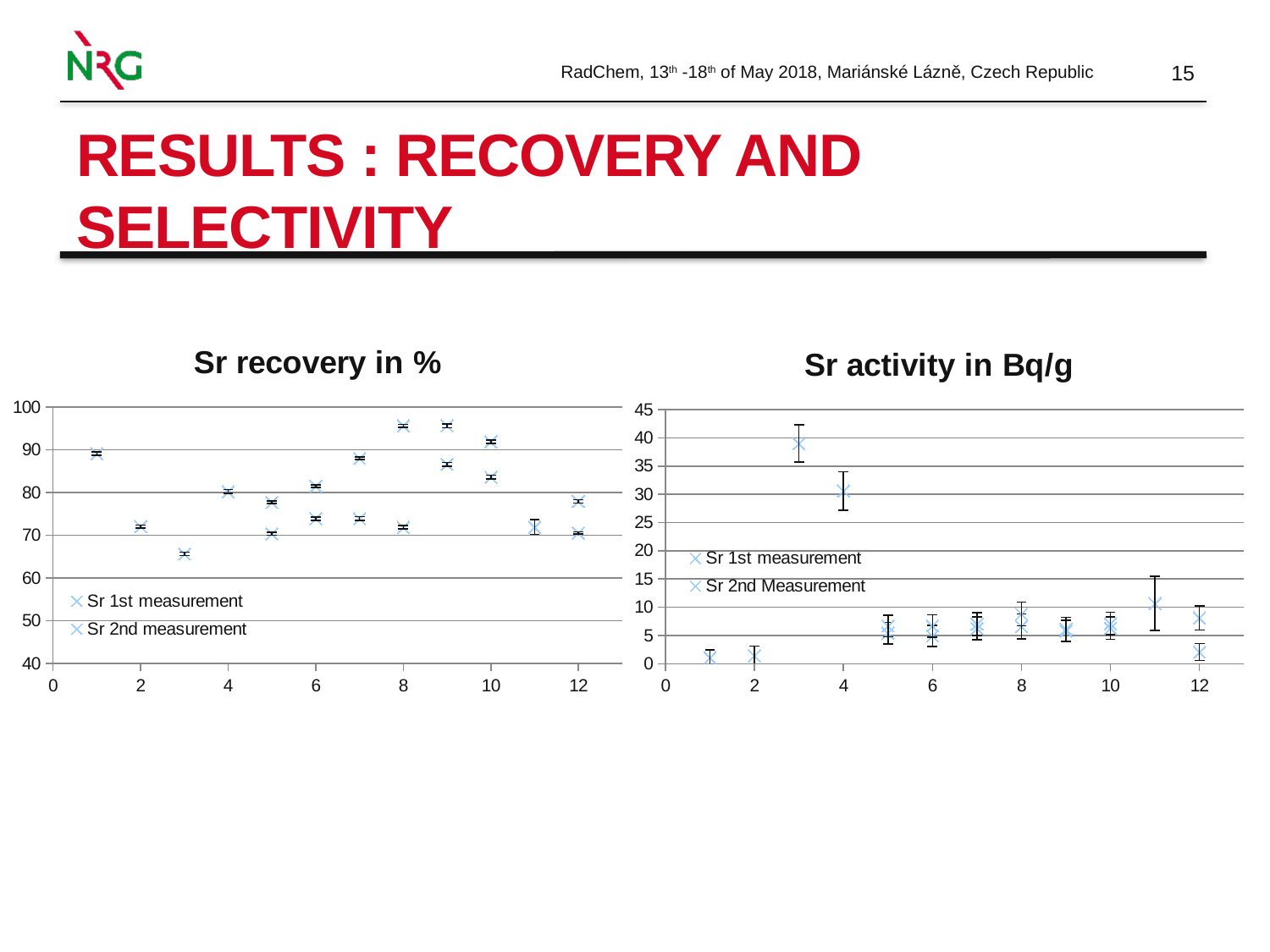

RadChem, 13th -18th of May 2018, Mariánské Lázně, Czech Republic

# Results : Recovery and selectivity

### Chart: Sr recovery in %

| Category |  |  |
|---|---|---|

### Chart: Sr activity in Bq/g

| Category |  |  |
|---|---|---|